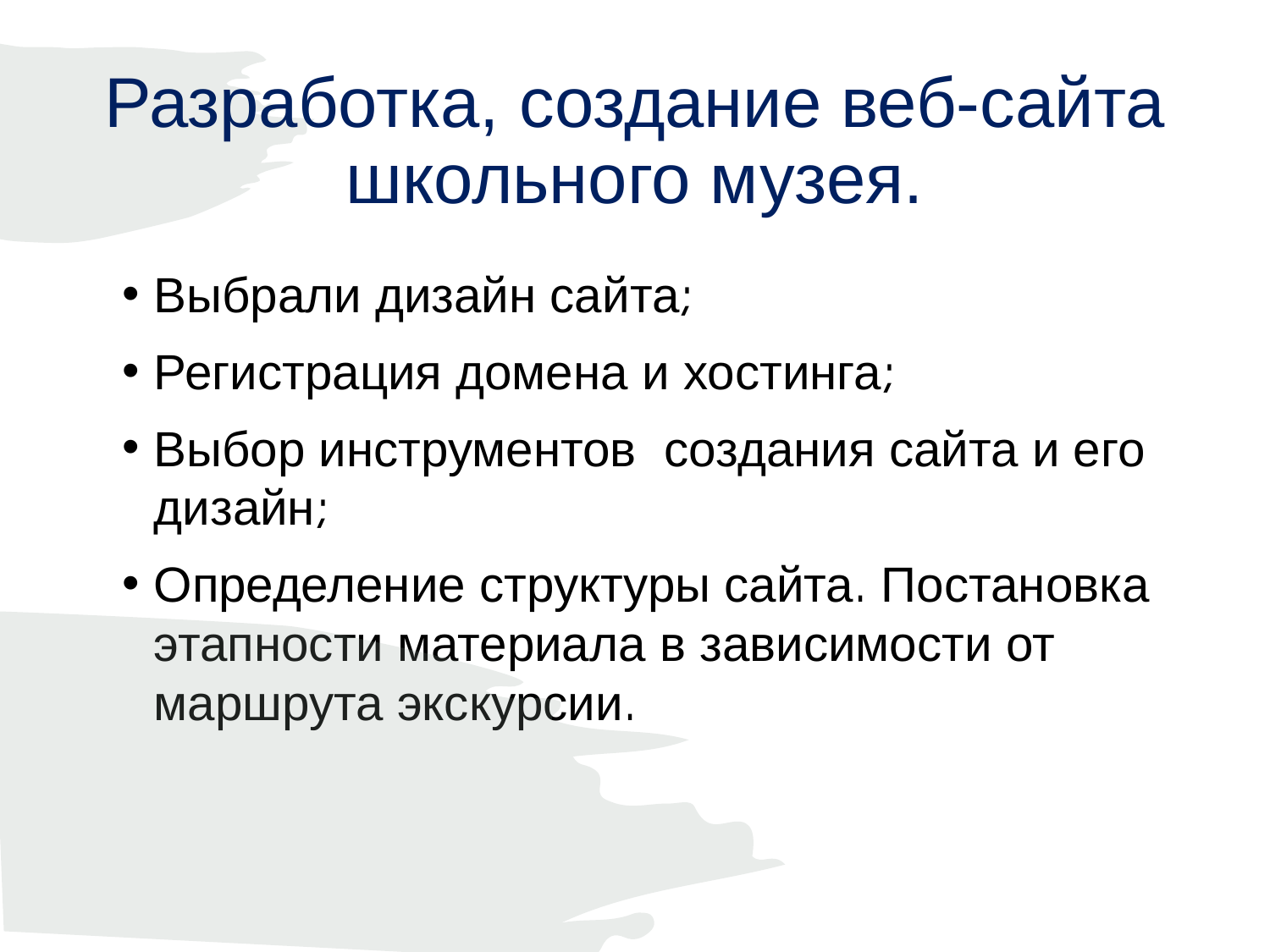

# Разработка, создание веб-сайта школьного музея.
Выбрали дизайн сайта;
Регистрация домена и хостинга;
Выбор инструментов  создания сайта и его дизайн;
Определение структуры сайта. Постановка этапности материала в зависимости от маршрута экскурсии.